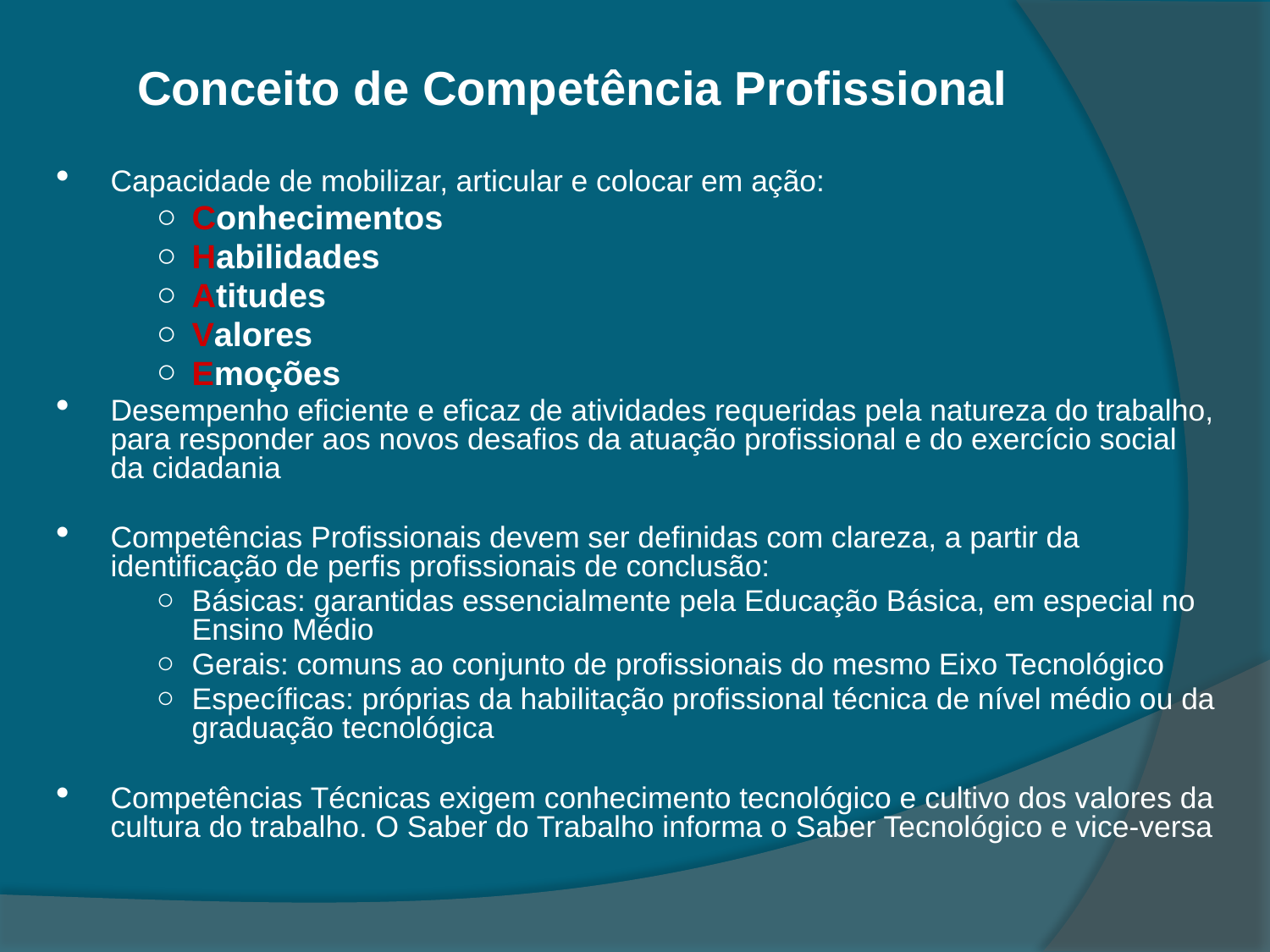

# Conceito de Competência Profissional
Capacidade de mobilizar, articular e colocar em ação:
Conhecimentos
Habilidades
Atitudes
Valores
Emoções
Desempenho eficiente e eficaz de atividades requeridas pela natureza do trabalho, para responder aos novos desafios da atuação profissional e do exercício social  da cidadania

Competências Profissionais devem ser definidas com clareza, a partir da identificação de perfis profissionais de conclusão:
Básicas: garantidas essencialmente pela Educação Básica, em especial no Ensino Médio
Gerais: comuns ao conjunto de profissionais do mesmo Eixo Tecnológico
Específicas: próprias da habilitação profissional técnica de nível médio ou da graduação tecnológica

Competências Técnicas exigem conhecimento tecnológico e cultivo dos valores da cultura do trabalho. O Saber do Trabalho informa o Saber Tecnológico e vice-versa